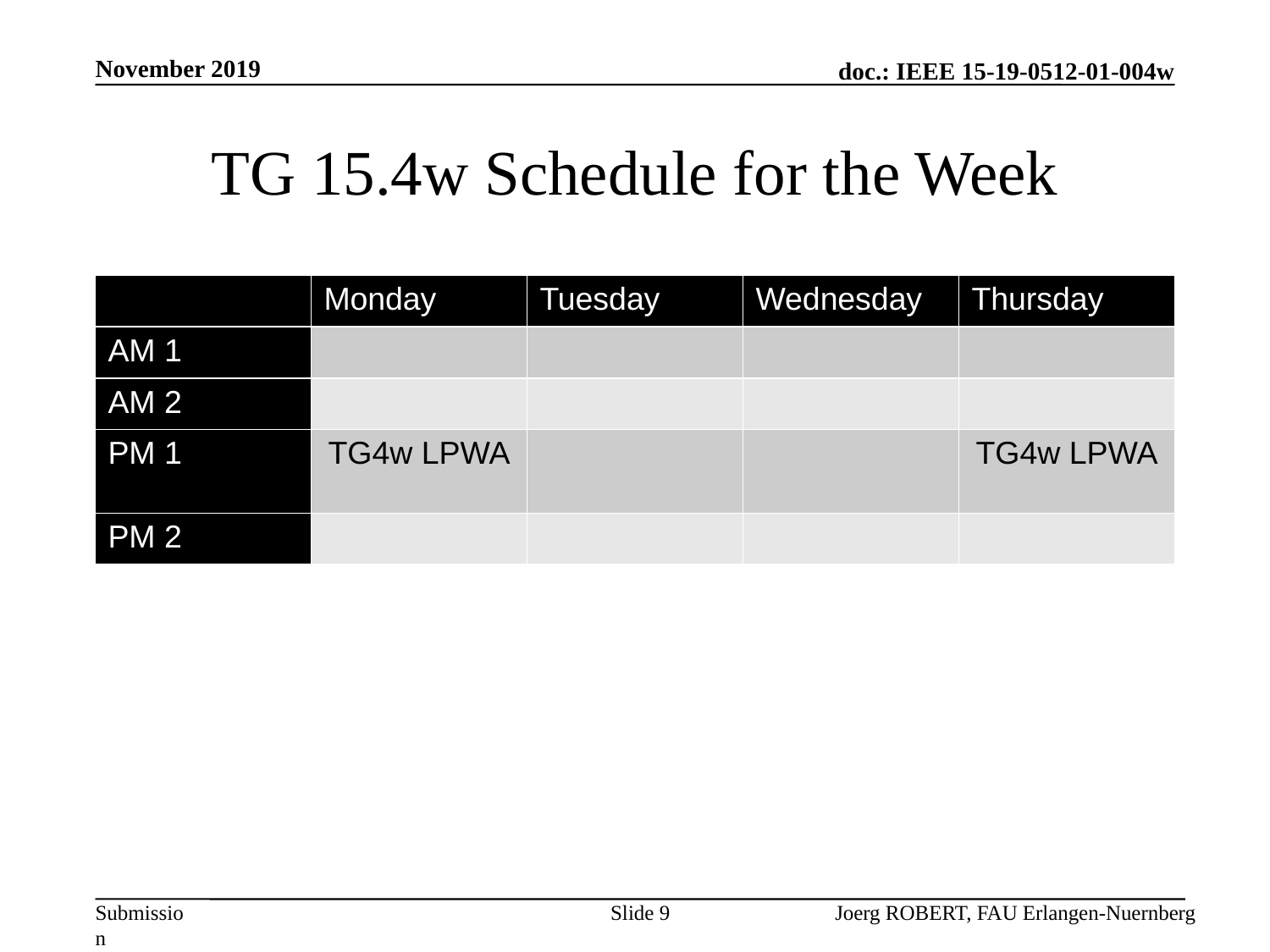

November 2019
# TG 15.4w Schedule for the Week
|  | Monday | Tuesday | Wednesday | Thursday |
| --- | --- | --- | --- | --- |
| AM 1 |  |  |  |  |
| AM 2 |  |  |  |  |
| PM 1 | TG4w LPWA |  |  | TG4w LPWA |
| PM 2 |  |  |  |  |

Slide 9
Joerg ROBERT, FAU Erlangen-Nuernberg